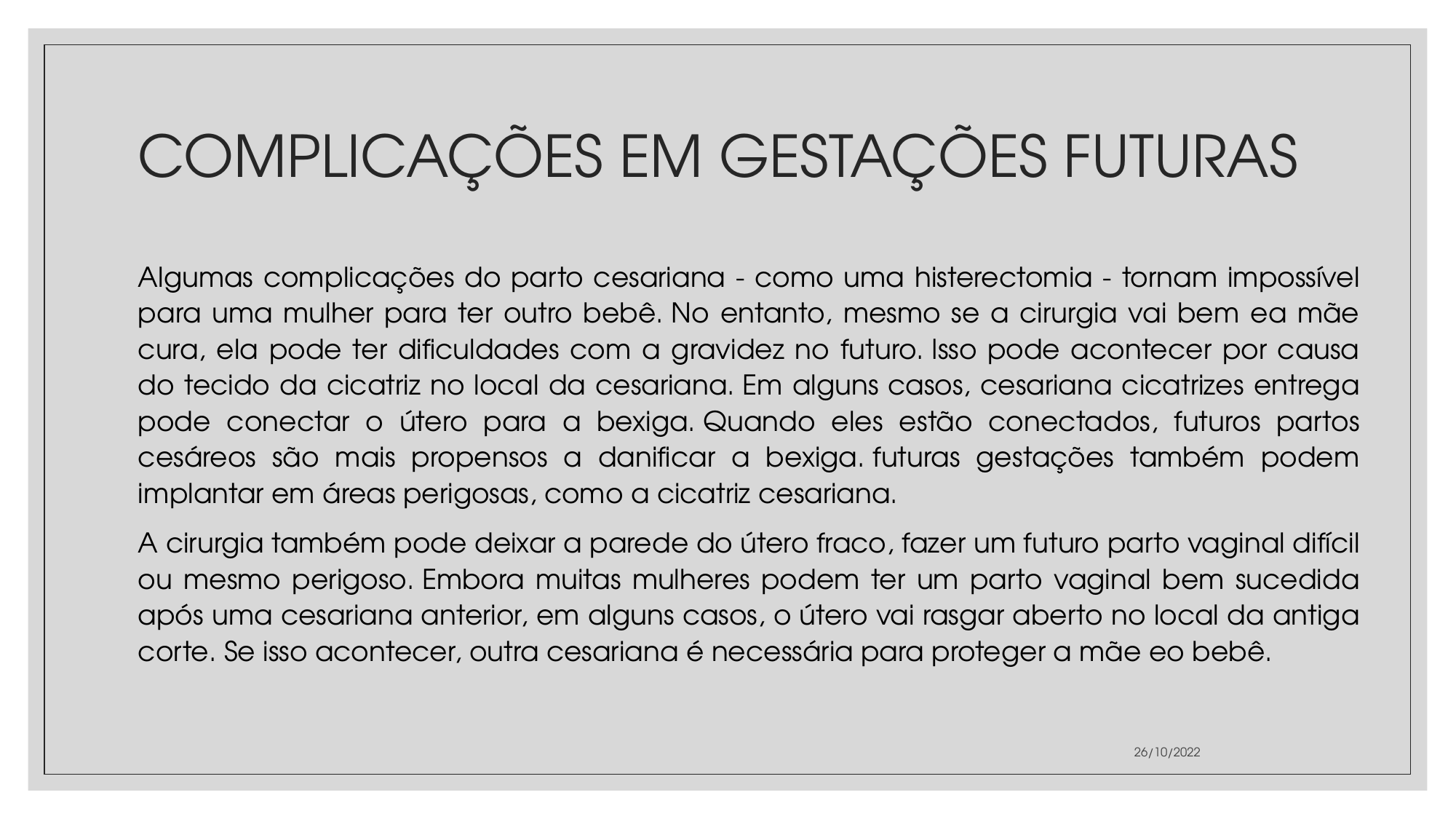

# COMPLICAÇÕES EM GESTAÇÕES FUTURAS
Algumas complicações do parto cesariana - como uma histerectomia - tornam impossível para uma mulher para ter outro bebê. No entanto, mesmo se a cirurgia vai bem ea mãe cura, ela pode ter dificuldades com a gravidez no futuro. Isso pode acontecer por causa do tecido da cicatriz no local da cesariana. Em alguns casos, cesariana cicatrizes entrega pode conectar o útero para a bexiga. Quando eles estão conectados, futuros partos cesáreos são mais propensos a danificar a bexiga. futuras gestações também podem implantar em áreas perigosas, como a cicatriz cesariana.
A cirurgia também pode deixar a parede do útero fraco, fazer um futuro parto vaginal difícil ou mesmo perigoso. Embora muitas mulheres podem ter um parto vaginal bem sucedida após uma cesariana anterior, em alguns casos, o útero vai rasgar aberto no local da antiga corte. Se isso acontecer, outra cesariana é necessária para proteger a mãe eo bebê.

26/10/2022